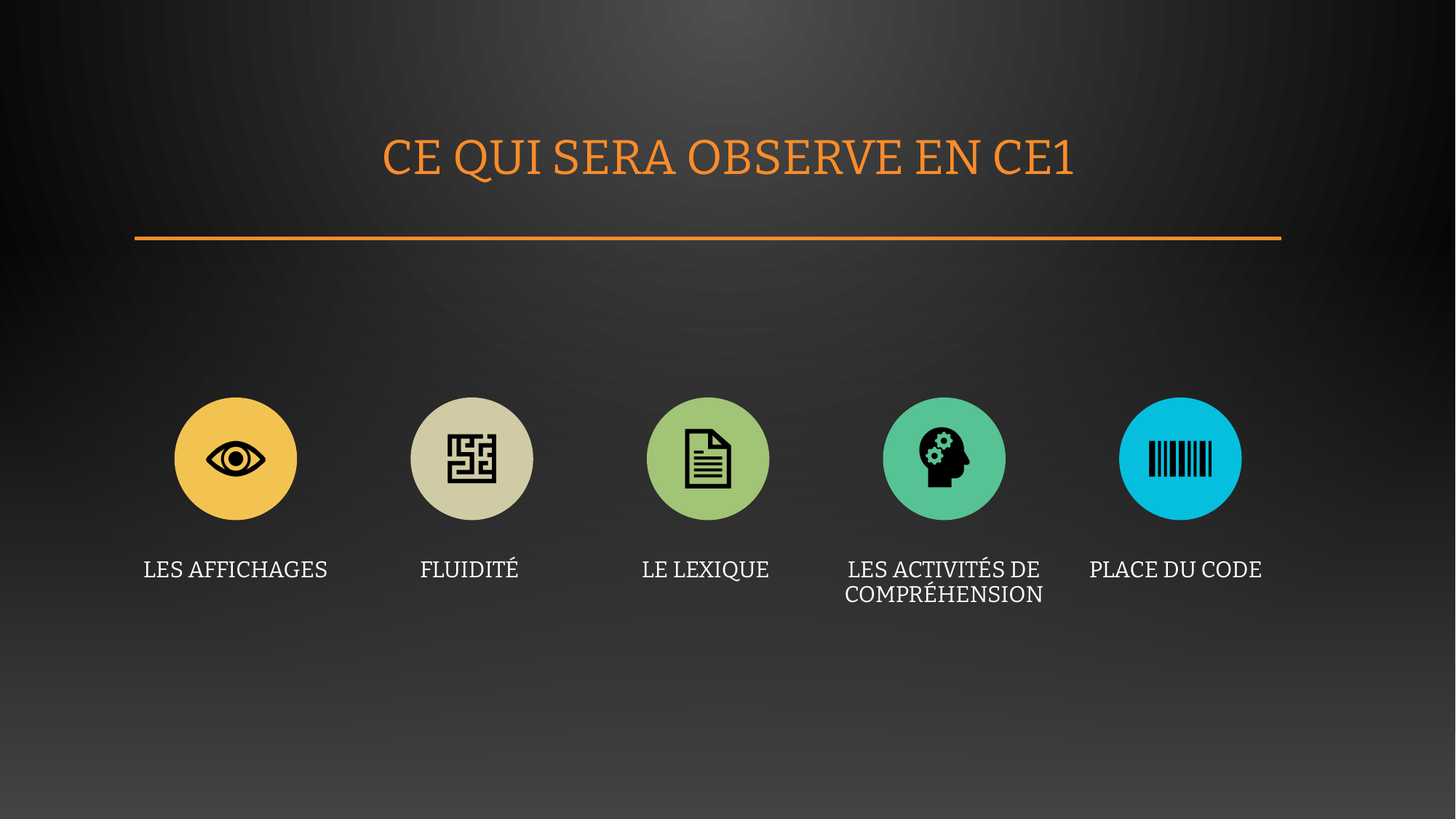

# Ce qui sera observe en ce1

Les affichages
Fluidité
Le lexique
Les activités de compréhension
Place du code